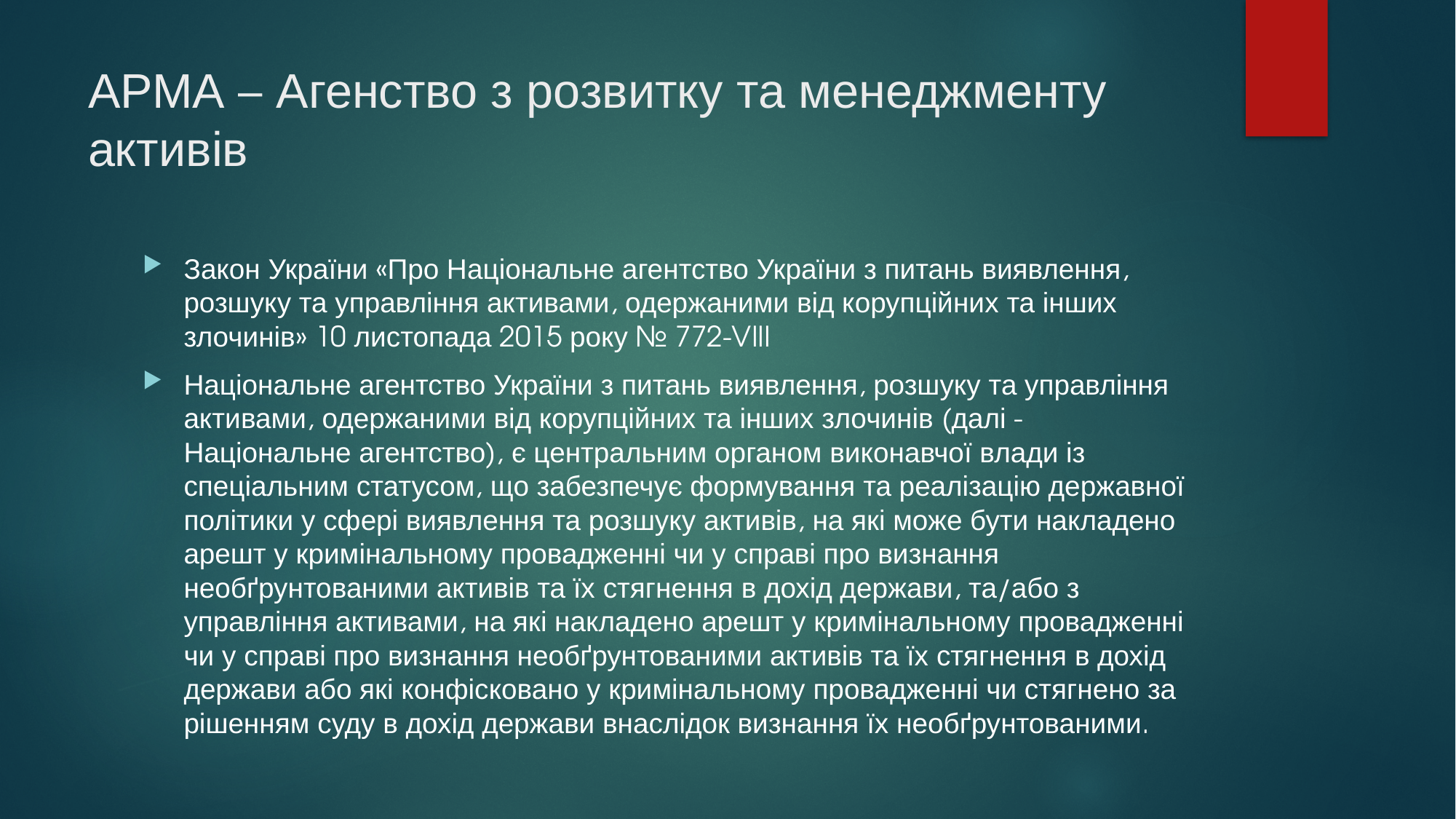

# АРМА – Агенство з розвитку та менеджменту активів
Закон України «Про Національне агентство України з питань виявлення, розшуку та управління активами, одержаними від корупційних та інших злочинів» 10 листопада 2015 року № 772-VIII
Національне агентство України з питань виявлення, розшуку та управління активами, одержаними від корупційних та інших злочинів (далі - Національне агентство), є центральним органом виконавчої влади із спеціальним статусом, що забезпечує формування та реалізацію державної політики у сфері виявлення та розшуку активів, на які може бути накладено арешт у кримінальному провадженні чи у справі про визнання необґрунтованими активів та їх стягнення в дохід держави, та/або з управління активами, на які накладено арешт у кримінальному провадженні чи у справі про визнання необґрунтованими активів та їх стягнення в дохід держави або які конфісковано у кримінальному провадженні чи стягнено за рішенням суду в дохід держави внаслідок визнання їх необґрунтованими.